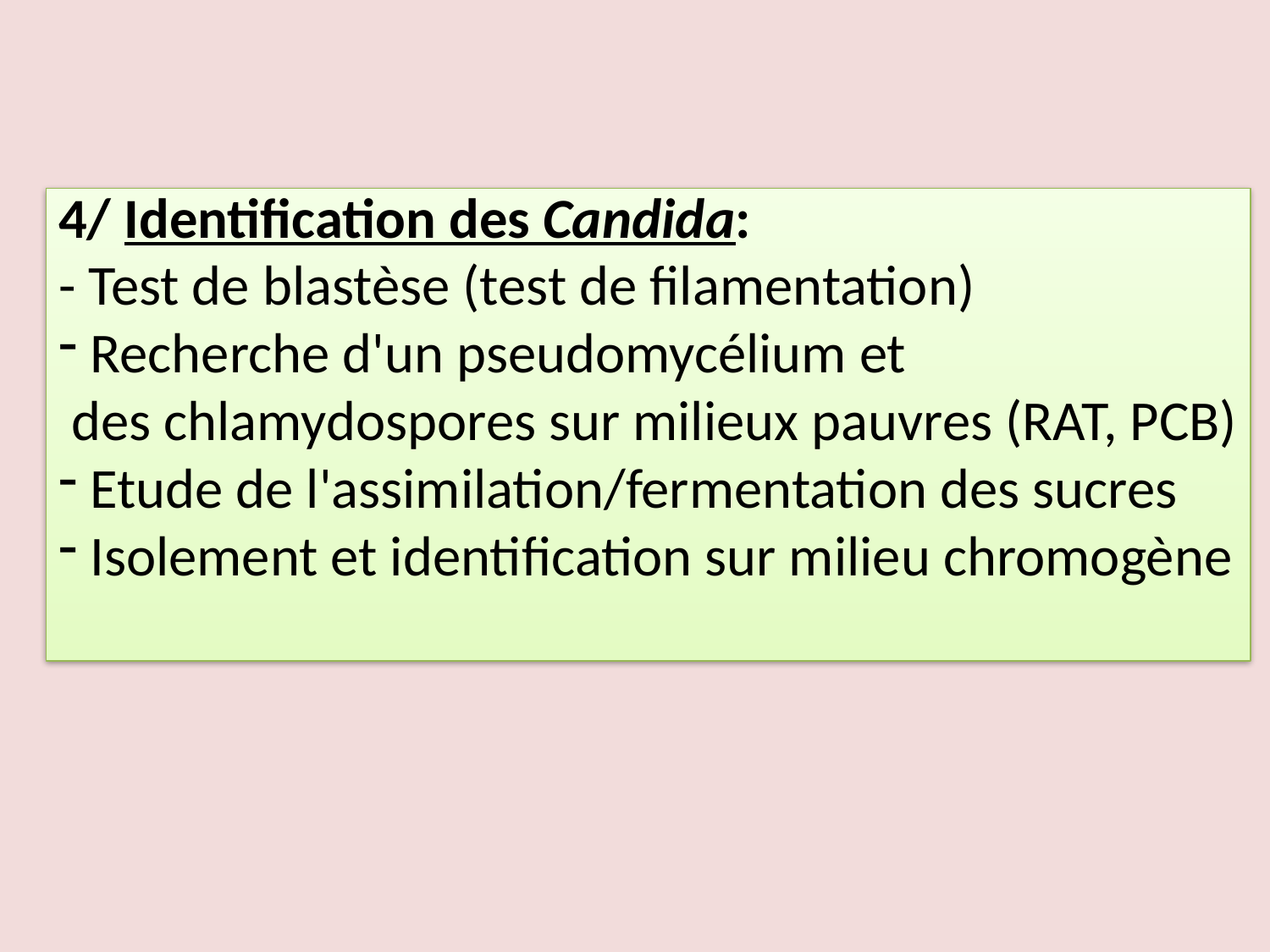

4/ Identification des Candida:
- Test de blastèse (test de filamentation)
 Recherche d'un pseudomycélium et
 des chlamydospores sur milieux pauvres (RAT, PCB)
 Etude de l'assimilation/fermentation des sucres
 Isolement et identification sur milieu chromogène